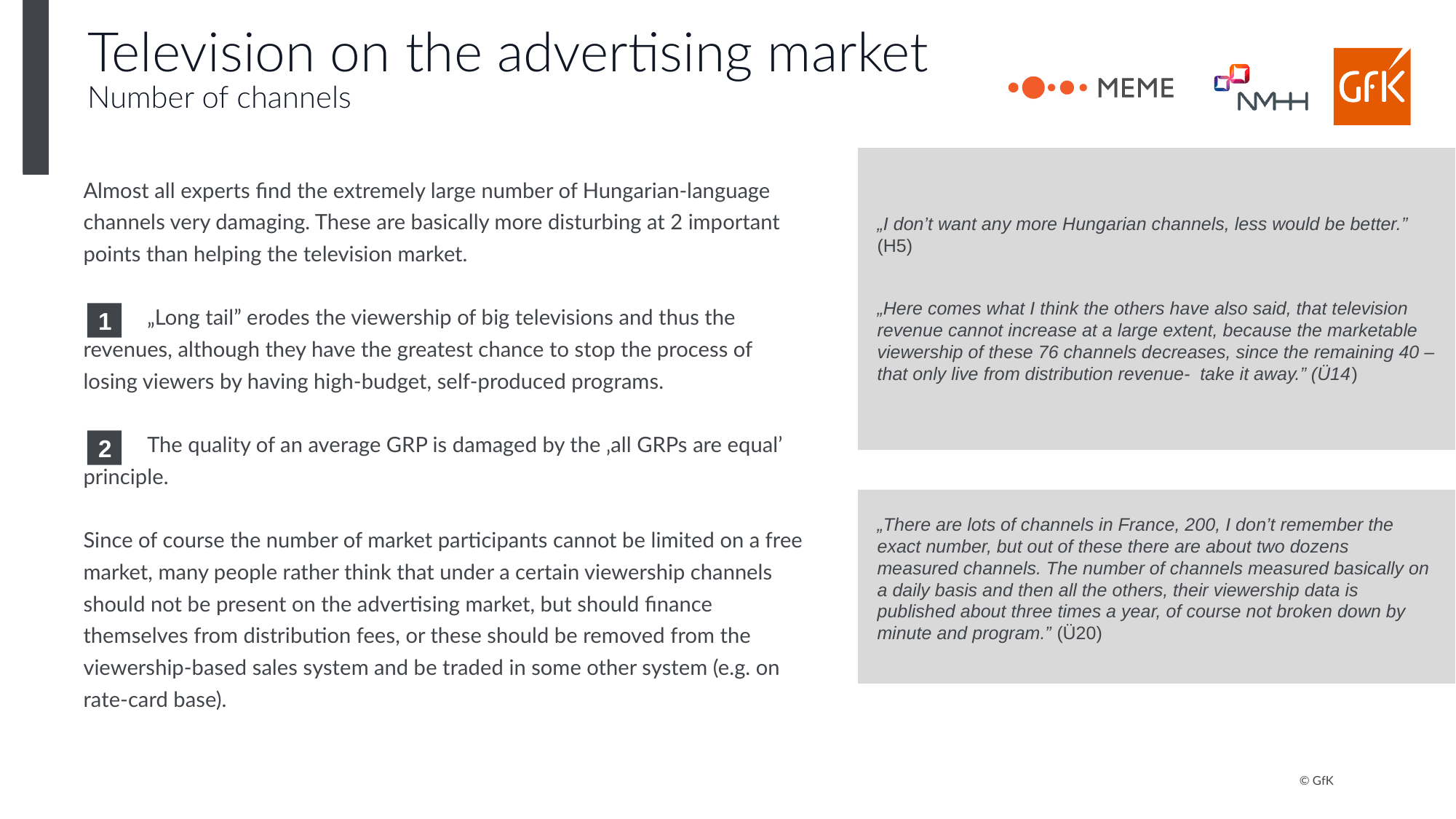

# Television on the advertising market Number of channels

Almost all experts find the extremely large number of Hungarian-language channels very damaging. These are basically more disturbing at 2 important points than helping the television market.

	„Long tail” erodes the viewership of big televisions and thus the revenues, although they have the greatest chance to stop the process of losing viewers by having high-budget, self-produced programs.

	The quality of an average GRP is damaged by the ‚all GRPs are equal’ principle.

Since of course the number of market participants cannot be limited on a free market, many people rather think that under a certain viewership channels should not be present on the advertising market, but should finance themselves from distribution fees, or these should be removed from the viewership-based sales system and be traded in some other system (e.g. on rate-card base).

„I don’t want any more Hungarian channels, less would be better.” (H5)
„Here comes what I think the others have also said, that television revenue cannot increase at a large extent, because the marketable viewership of these 76 channels decreases, since the remaining 40 – that only live from distribution revenue-  take it away.” (Ü14)
1
2

„There are lots of channels in France, 200, I don’t remember the exact number, but out of these there are about two dozens measured channels. The number of channels measured basically on a daily basis and then all the others, their viewership data is published about three times a year, of course not broken down by minute and program.” (Ü20)